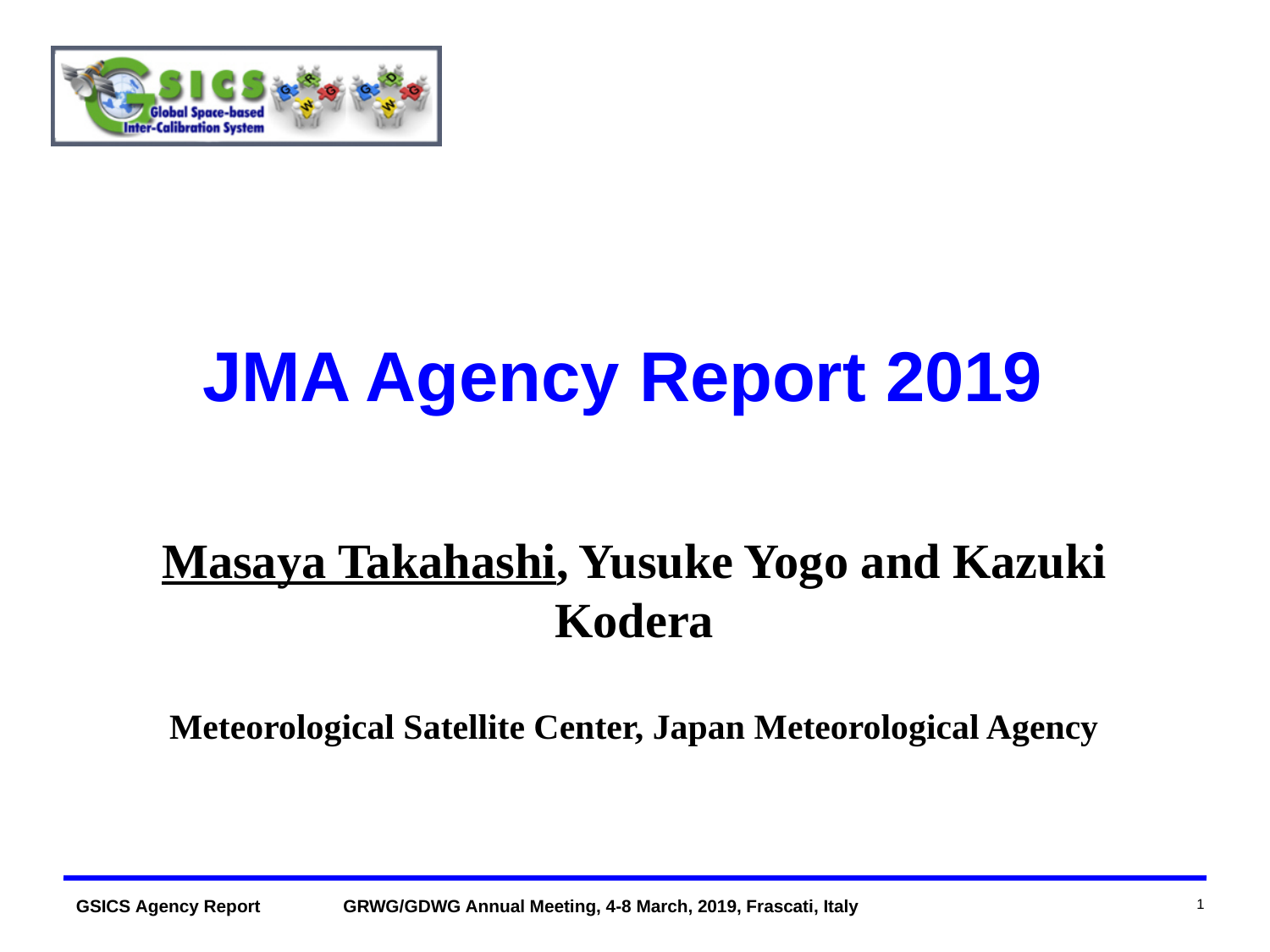

# JMA Agency Report 2019

Masaya Takahashi, Yusuke Yogo and Kazuki Kodera

Meteorological Satellite Center, Japan Meteorological Agency
1